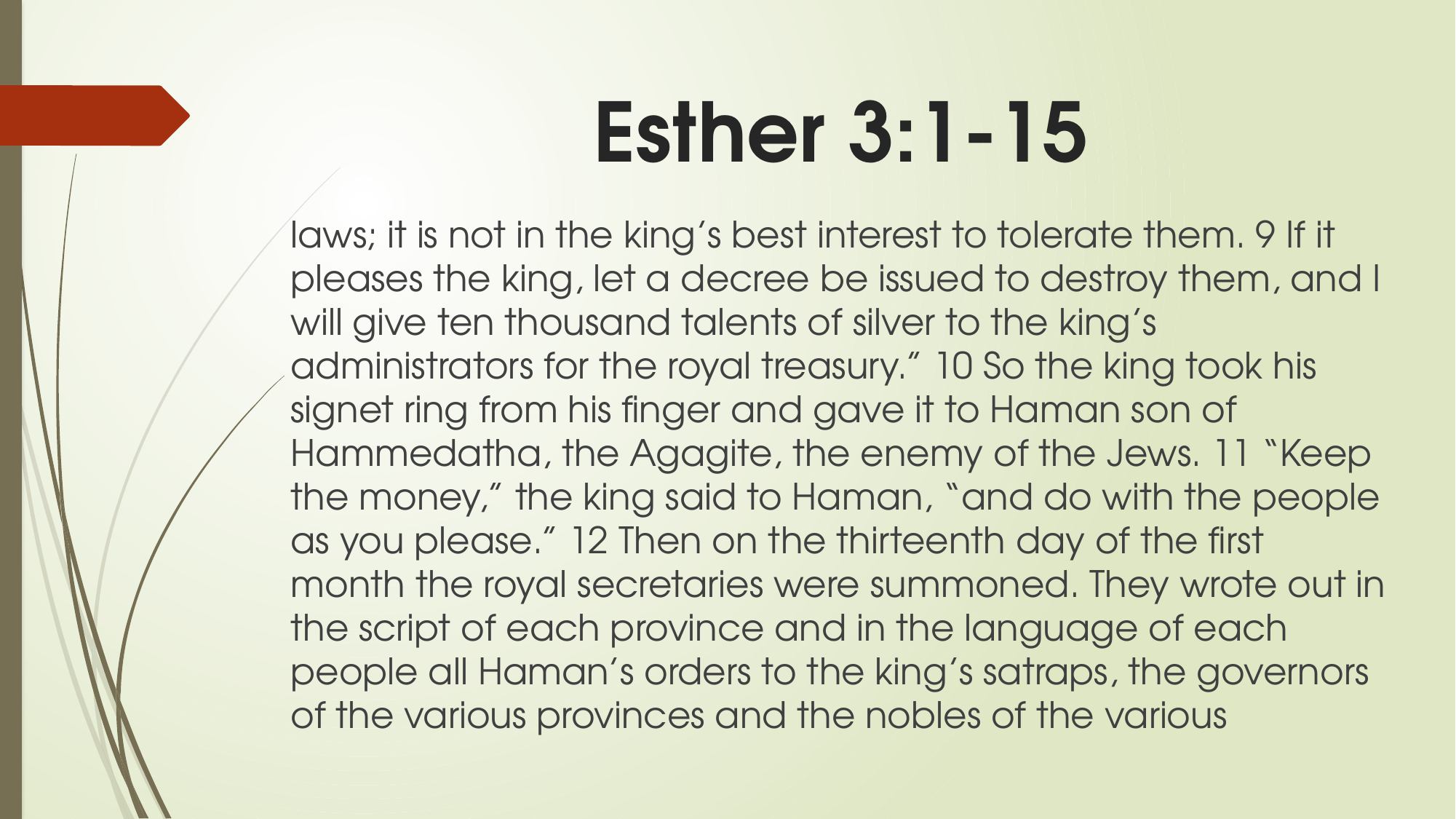

# Esther 3:1-15
laws; it is not in the king’s best interest to tolerate them. 9 If it pleases the king, let a decree be issued to destroy them, and I will give ten thousand talents of silver to the king’s administrators for the royal treasury.” 10 So the king took his signet ring from his finger and gave it to Haman son of Hammedatha, the Agagite, the enemy of the Jews. 11 “Keep the money,” the king said to Haman, “and do with the people as you please.” 12 Then on the thirteenth day of the first month the royal secretaries were summoned. They wrote out in the script of each province and in the language of each people all Haman’s orders to the king’s satraps, the governors of the various provinces and the nobles of the various